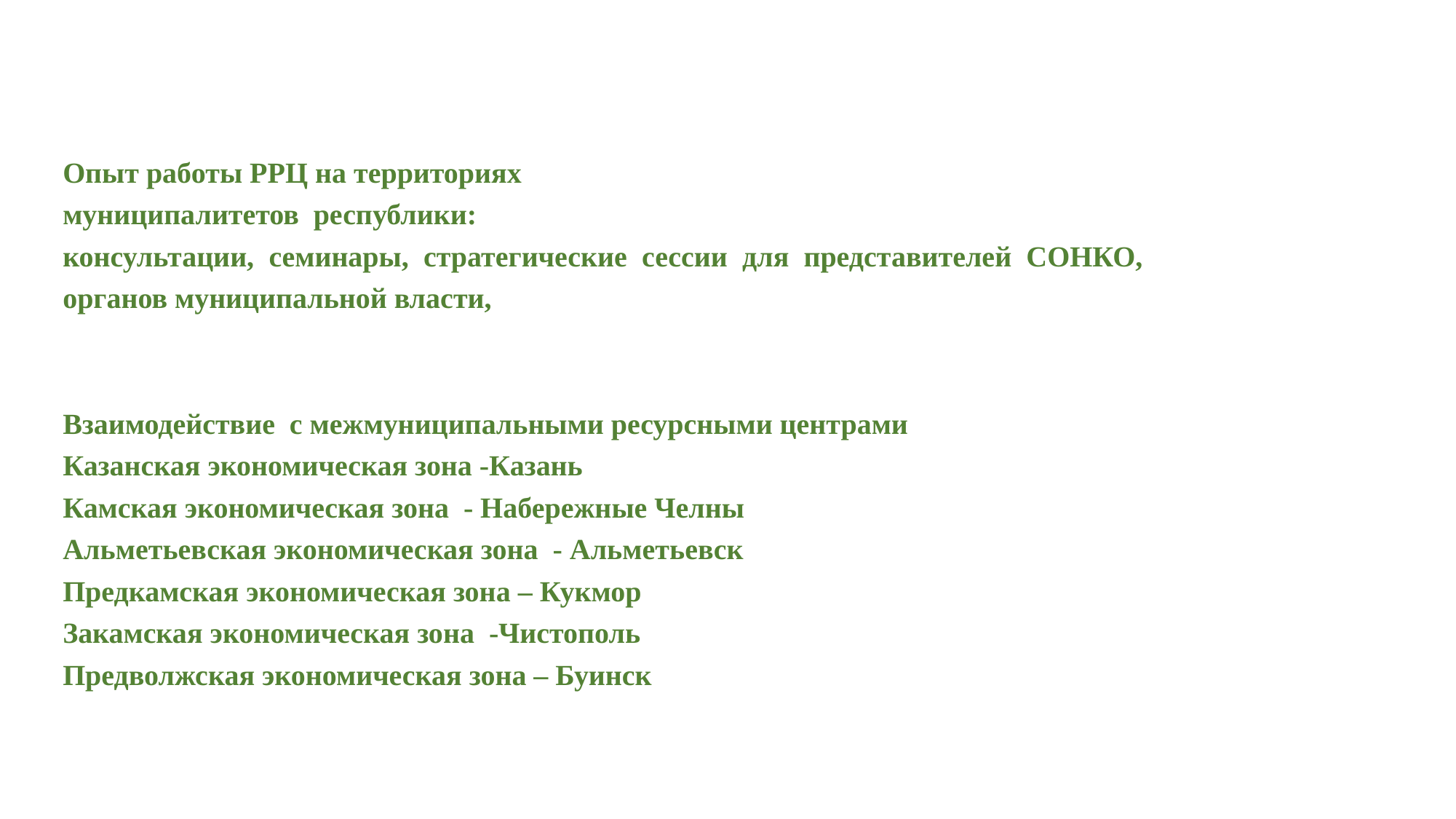

Опыт работы РРЦ на территориях
муниципалитетов  республики:
консультации, семинары, стратегические сессии для представителей СОНКО,  органов муниципальной власти,

Взаимодействие  с межмуниципальными ресурсными центрами
Казанская экономическая зона -Казань
Камская экономическая зона  - Набережные Челны
Альметьевская экономическая зона  - Альметьевск
Предкамская экономическая зона – Кукмор
Закамская экономическая зона  -Чистополь
Предволжская экономическая зона – Буинск